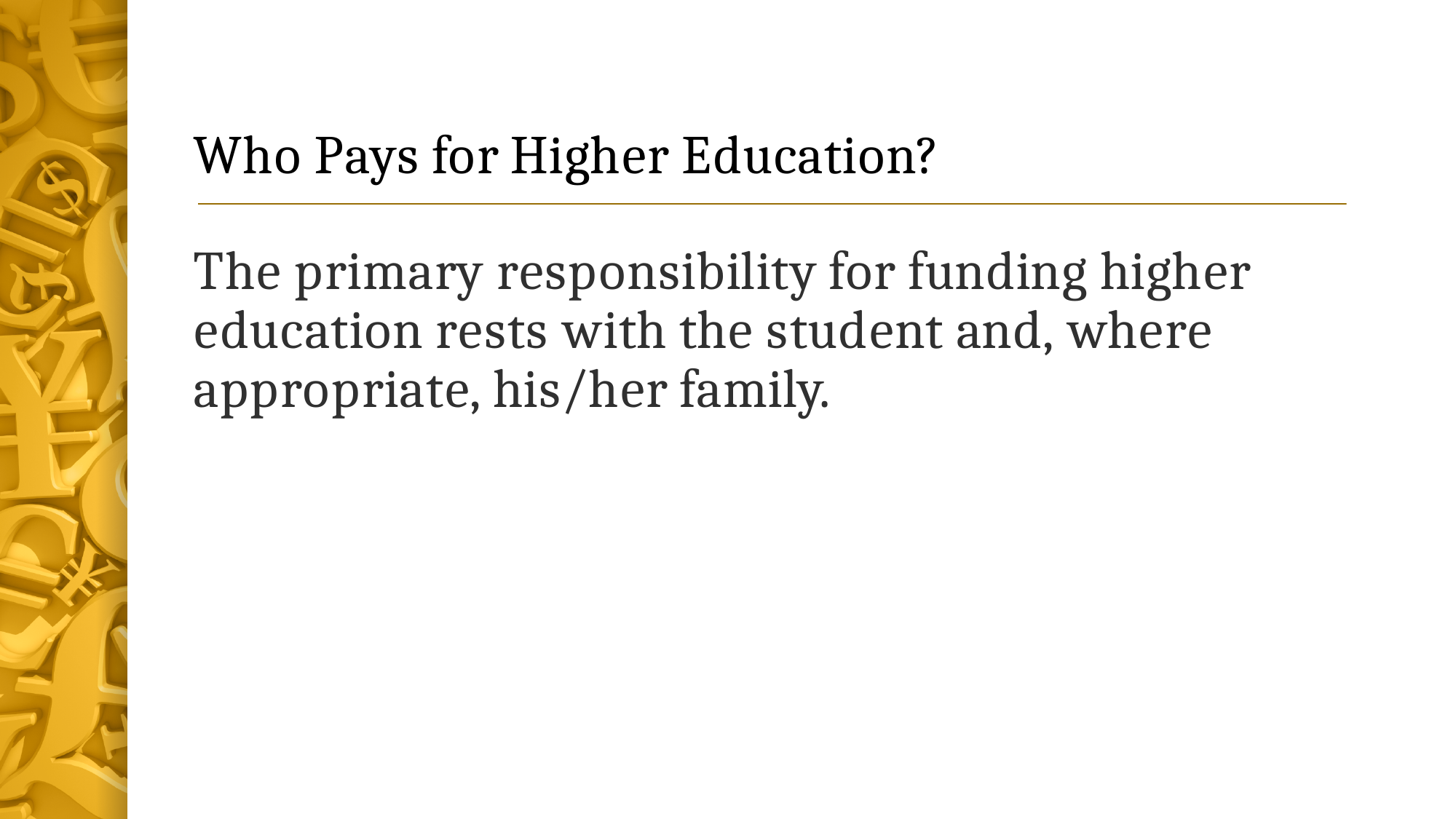

# Who Pays for Higher Education?
The primary responsibility for funding higher education rests with the student and, where appropriate, his/her family.